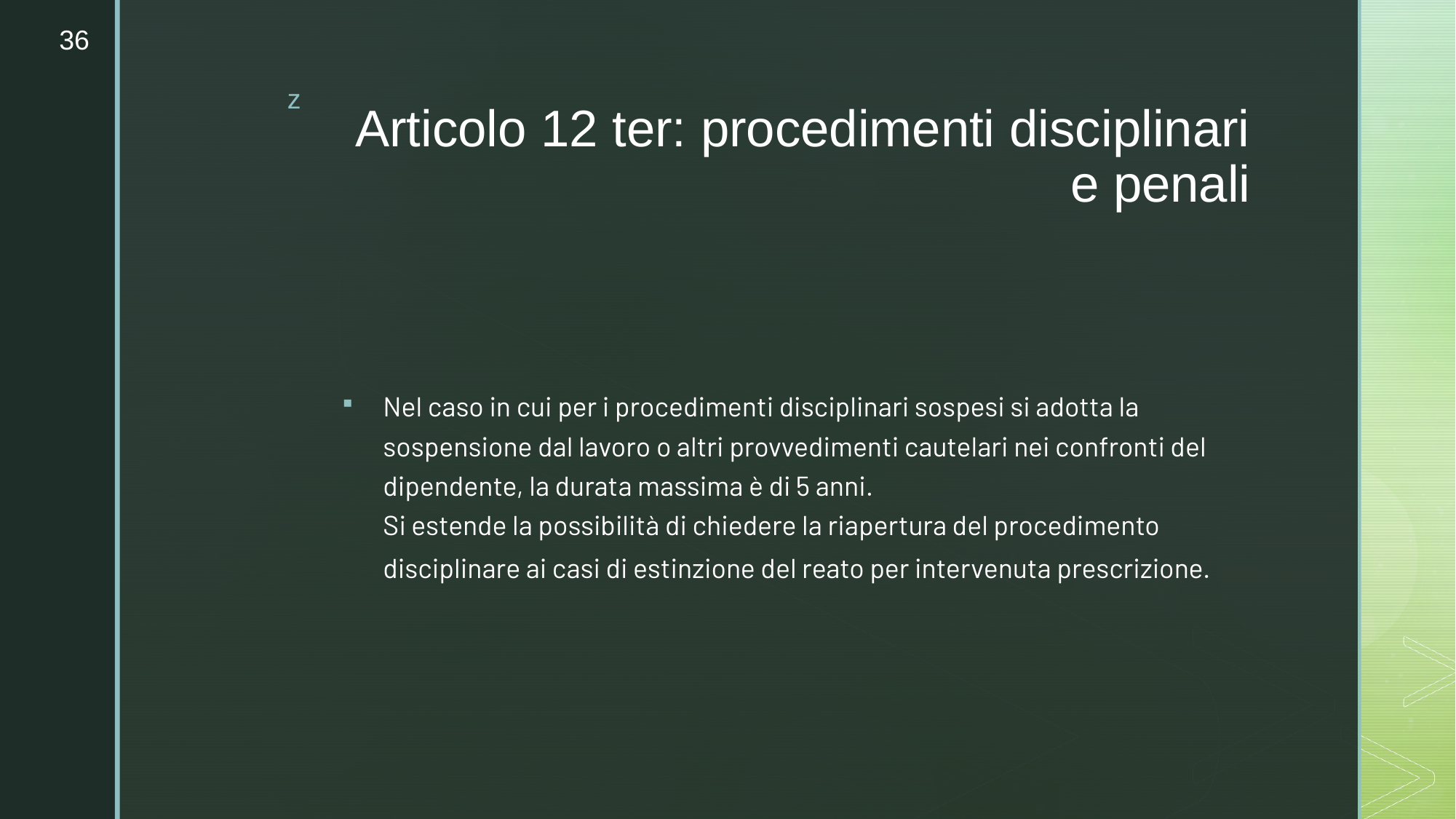

36
# Articolo 12 ter: procedimenti disciplinari e penali
Nel caso in cui per i procedimenti disciplinari sospesi si adotta la sospensione dal lavoro o altri provvedimenti cautelari nei confronti del dipendente, la durata massima è di 5 anni.
Si estende la possibilità di chiedere la riapertura del procedimento disciplinare ai casi di estinzione del reato per intervenuta prescrizione.